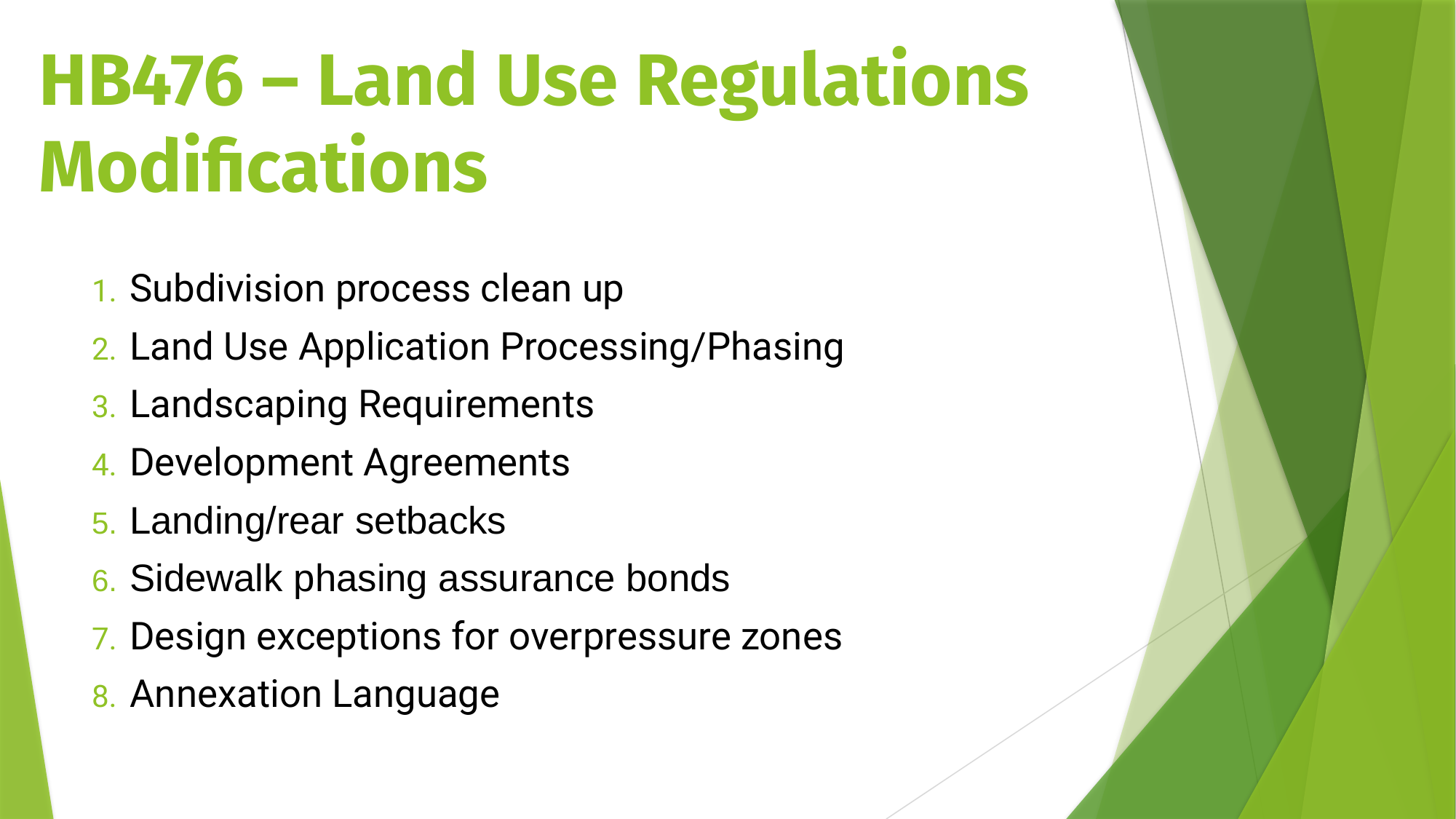

# HB476 – Land Use Regulations Modifications
Subdivision process clean up
Land Use Application Processing/Phasing​
Landscaping Requirements​
Development Agreements
Landing/rear setbacks
Sidewalk phasing assurance bonds
Design exceptions for overpressure zones​
Annexation Language​